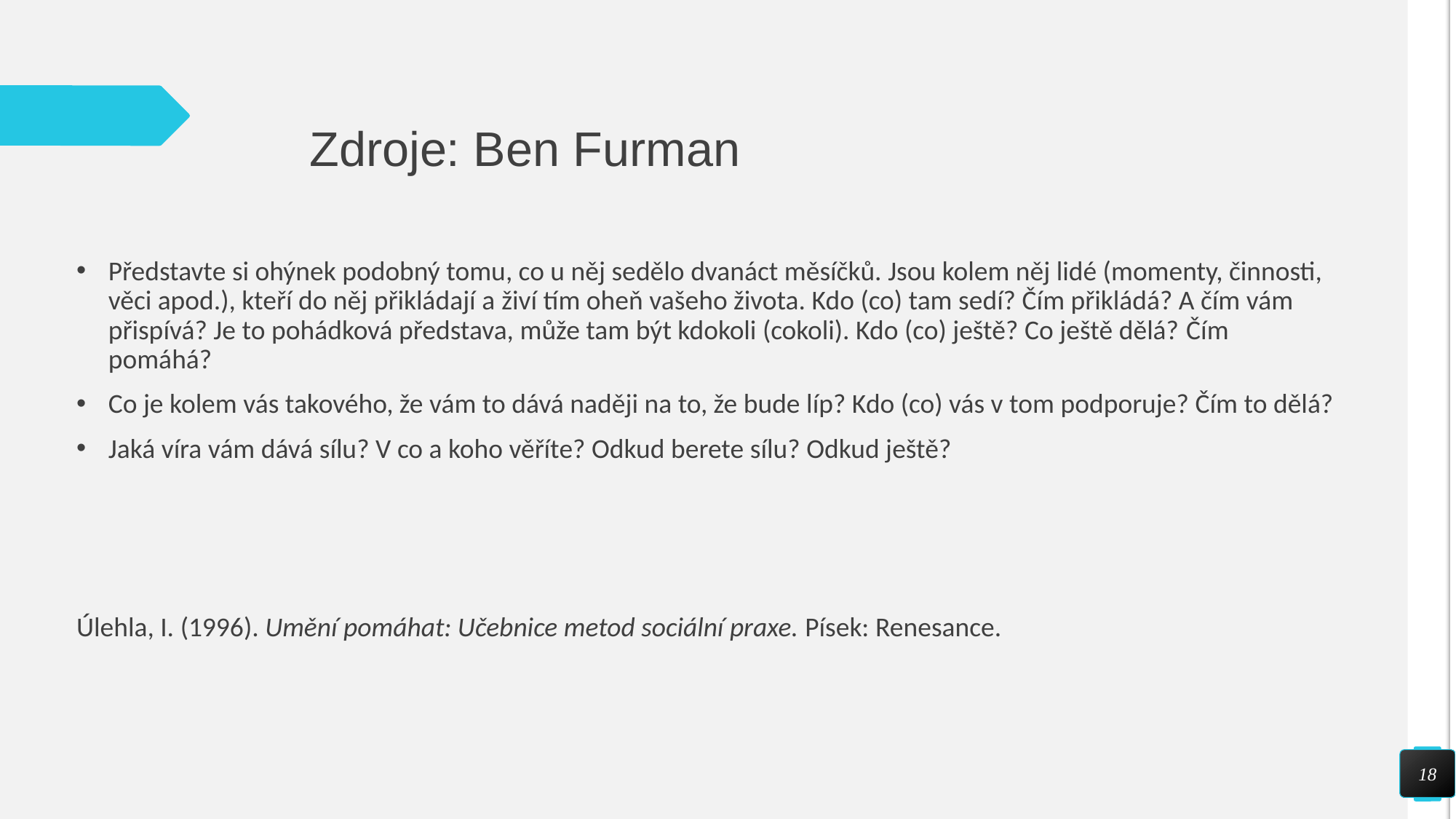

# Zdroje: Ben Furman
Představte si ohýnek podobný tomu, co u něj sedělo dvanáct měsíčků. Jsou kolem něj lidé (momenty, činnosti, věci apod.), kteří do něj přikládají a živí tím oheň vašeho života. Kdo (co) tam sedí? Čím přikládá? A čím vám přispívá? Je to pohádková představa, může tam být kdokoli (cokoli). Kdo (co) ještě? Co ještě dělá? Čím pomáhá?
Co je kolem vás takového, že vám to dává naději na to, že bude líp? Kdo (co) vás v tom podporuje? Čím to dělá?
Jaká víra vám dává sílu? V co a koho věříte? Odkud berete sílu? Odkud ještě?

Úlehla, I. (1996). Umění pomáhat: Učebnice metod sociální praxe. Písek: Renesance.
18